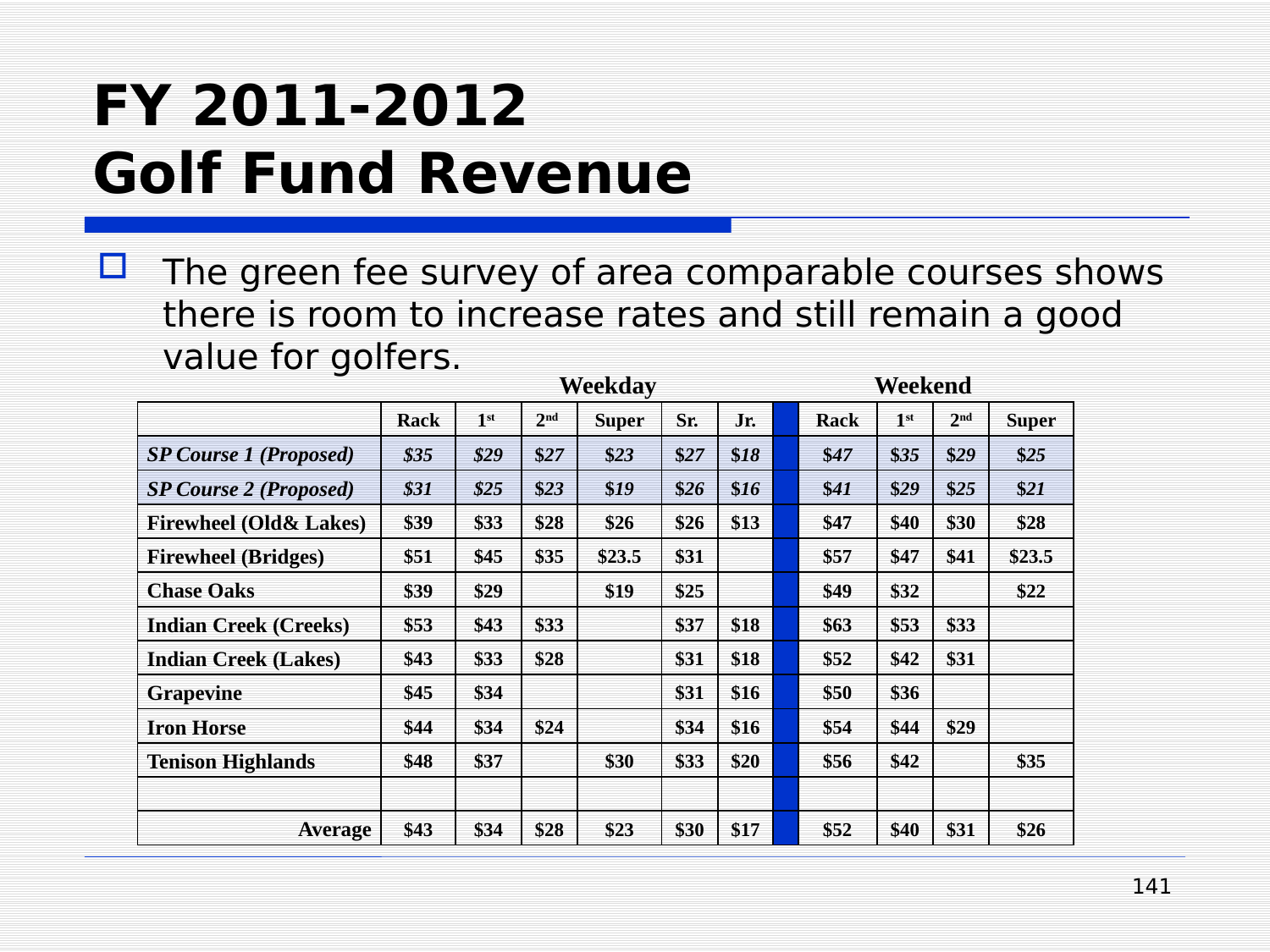

# FY 2011-2012 Golf Fund Revenue
The green fee survey of area comparable courses shows there is room to increase rates and still remain a good value for golfers.

                       Weekday	                                 Weekend
|  | Rack | 1st | 2nd | Super | Sr. | Jr. |  | Rack | 1st | 2nd | Super |
| --- | --- | --- | --- | --- | --- | --- | --- | --- | --- | --- | --- |
| SP Course 1 (Proposed) | $35 | $29 | $27 | $23 | $27 | $18 |  | $47 | $35 | $29 | $25 |
| SP Course 2 (Proposed) | $31 | $25 | $23 | $19 | $26 | $16 |  | $41 | $29 | $25 | $21 |
| Firewheel (Old& Lakes) | $39 | $33 | $28 | $26 | $26 | $13 |  | $47 | $40 | $30 | $28 |
| Firewheel (Bridges) | $51 | $45 | $35 | $23.5 | $31 |  |  | $57 | $47 | $41 | $23.5 |
| Chase Oaks | $39 | $29 |  | $19 | $25 |  |  | $49 | $32 |  | $22 |
| Indian Creek (Creeks) | $53 | $43 | $33 |  | $37 | $18 |  | $63 | $53 | $33 |  |
| Indian Creek (Lakes) | $43 | $33 | $28 |  | $31 | $18 |  | $52 | $42 | $31 |  |
| Grapevine | $45 | $34 |  |  | $31 | $16 |  | $50 | $36 |  |  |
| Iron Horse | $44 | $34 | $24 |  | $34 | $16 |  | $54 | $44 | $29 |  |
| Tenison Highlands | $48 | $37 |  | $30 | $33 | $20 |  | $56 | $42 |  | $35 |
|  |  |  |  |  |  |  |  |  |  |  |  |
| Average | $43 | $34 | $28 | $23 | $30 | $17 |  | $52 | $40 | $31 | $26 |
141